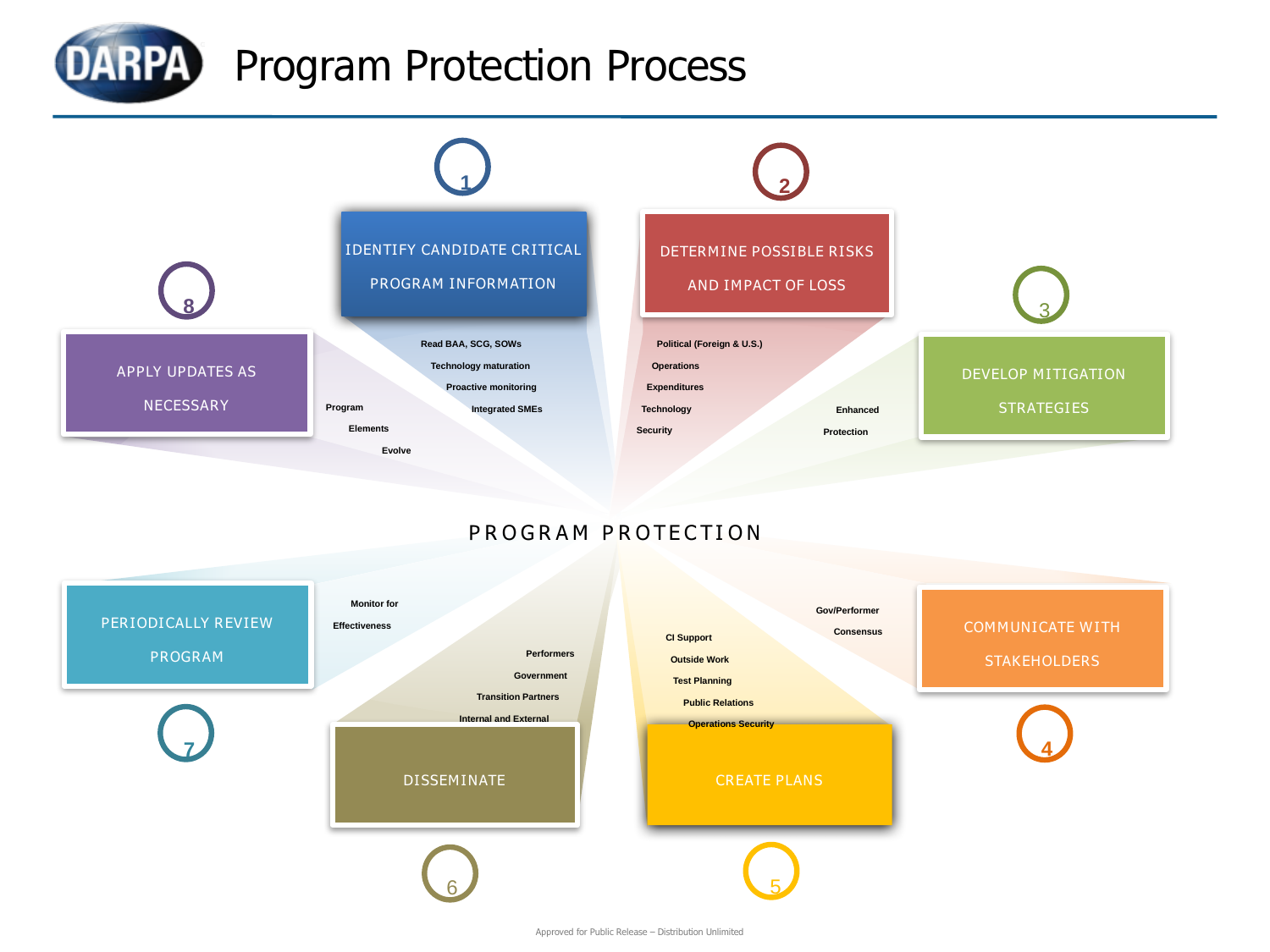

# Program Protection Process
1

2

IDENTIFY CANDIDATE CRITICAL PROGRAM INFORMATION

DETERMINE POSSIBLE RISKS AND IMPACT OF LOSS

8

3

 Read BAA, SCG, SOWs
     Technology maturation
           Proactive monitoring
                     Integrated SMEs
         Political (Foreign & U.S.)
       Operations
     Expenditures
   Technology
 Security
APPLY UPDATES AS NECESSARY

DEVELOP MITIGATION STRATEGIES

Program
         Elements
                      Evolve
     Enhanced
Protection

PROGRAM PROTECTION

       Monitor for
Effectiveness
PERIODICALLY REVIEW PROGRAM
COMMUNICATE WITH STAKEHOLDERS
Gov/Performer
       Consensus
 CI Support
   Outside Work
    Test Planning
        Public Relations
          Operations Security
Performers
         Government
Transition Partners
Internal and External

7
4

DISSEMINATE
CREATE PLANS
5

6

Approved for Public Release – Distribution Unlimited